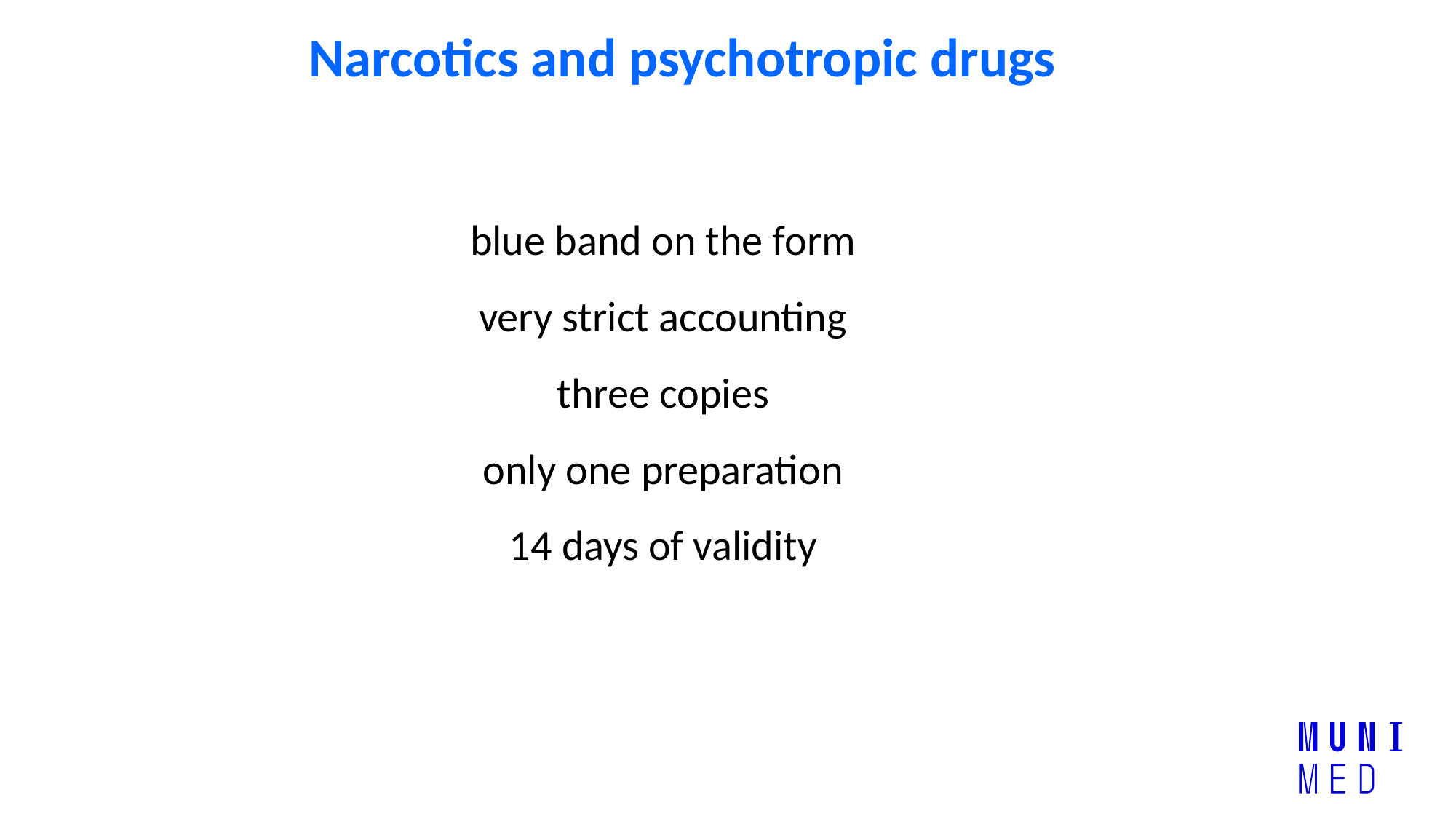

# Narcotics and psychotropic drugs
blue band on the form
very strict accounting
three copies
only one preparation
14 days of validity